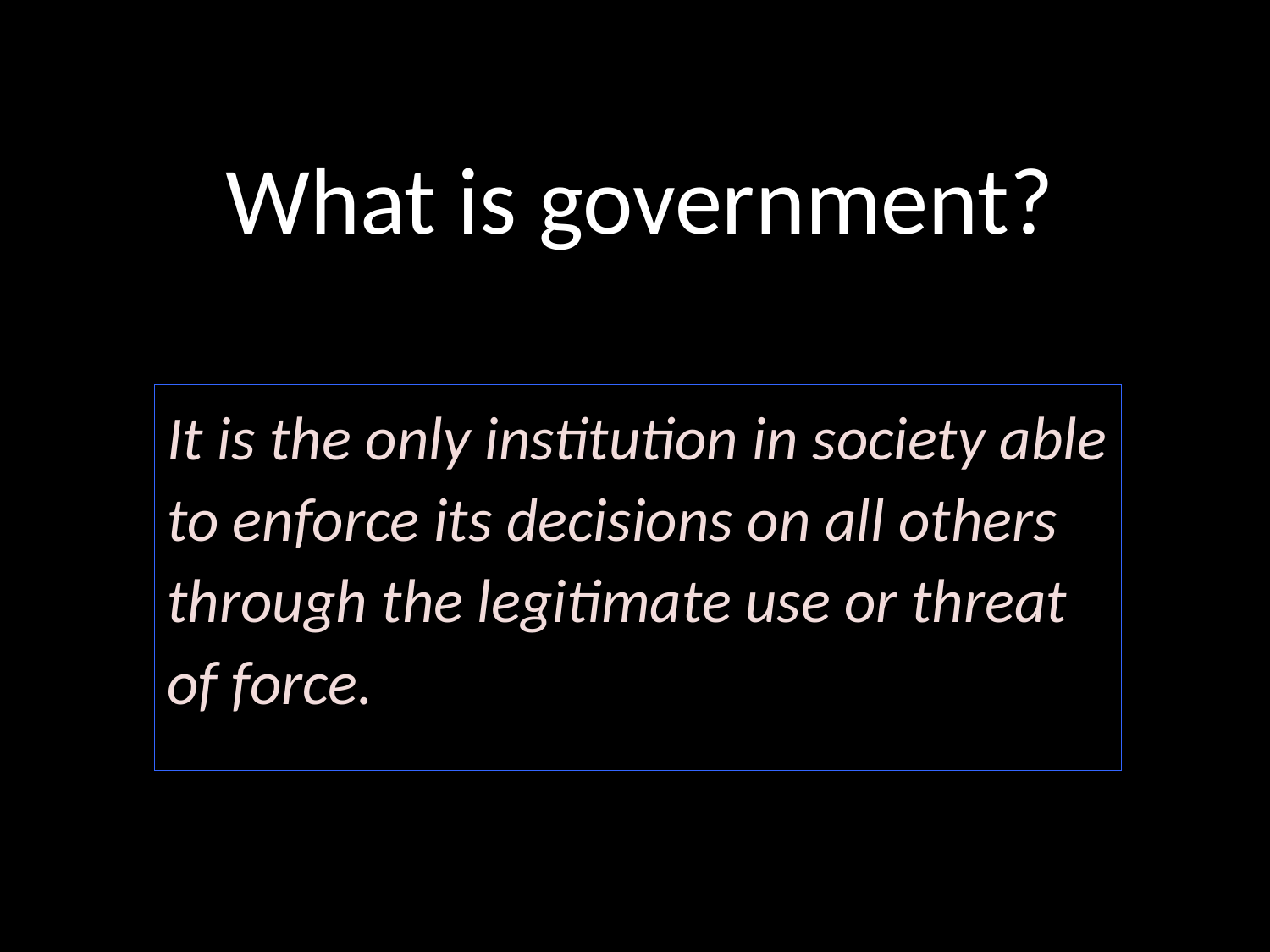

# What is government?
It is the only institution in society able to enforce its decisions on all others through the legitimate use or threat of force.